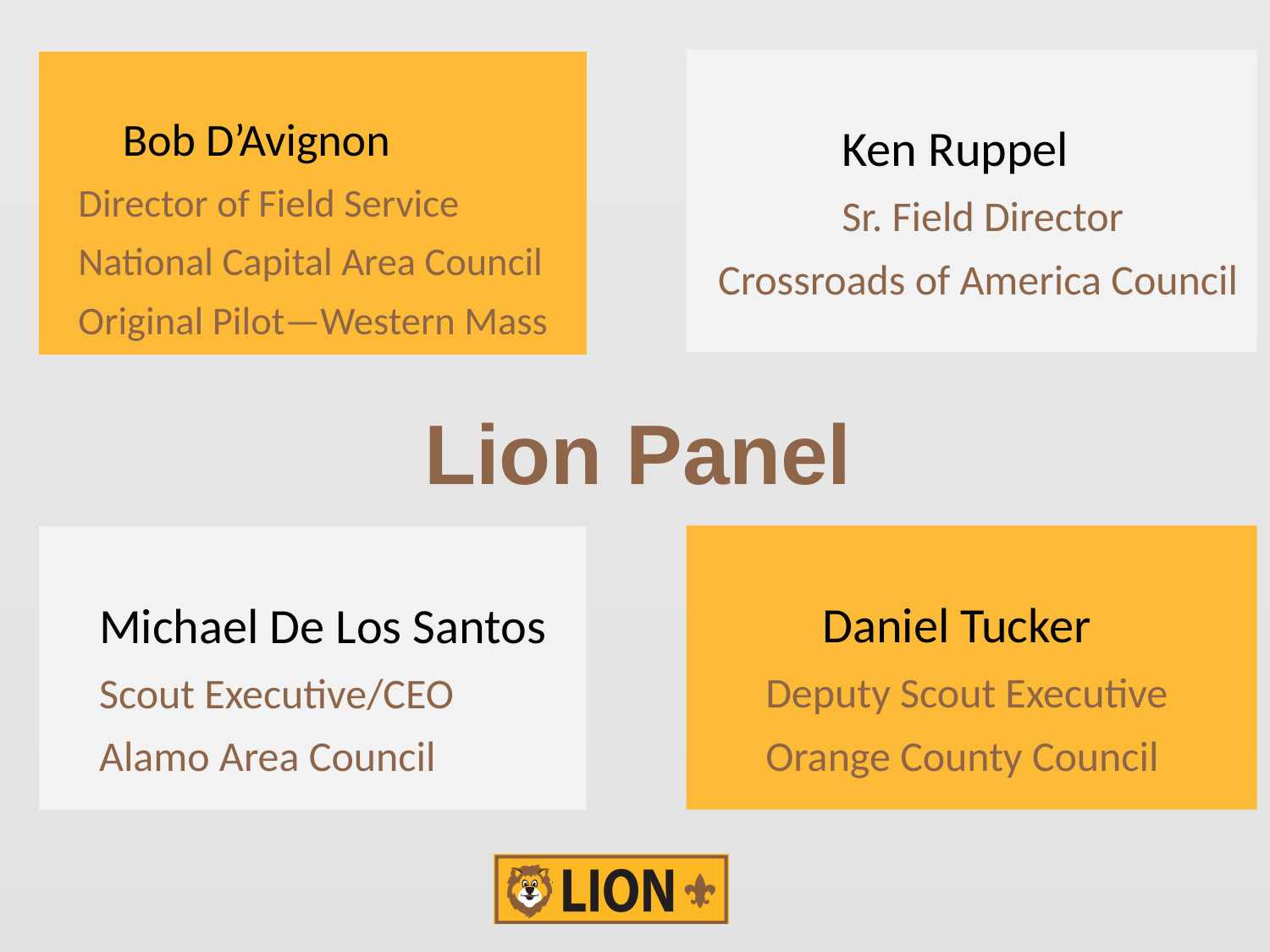

Ken Ruppel
               Sr. Field Director
  Crossroads of America Council

        Bob D’Avignon
   Director of Field Service
   National Capital Area Council
   Original Pilot—Western Mass
# Lion Panel

             Daniel Tucker
       Deputy Scout Executive
       Orange County Council

     Michael De Los Santos
     Scout Executive/CEO
     Alamo Area Council